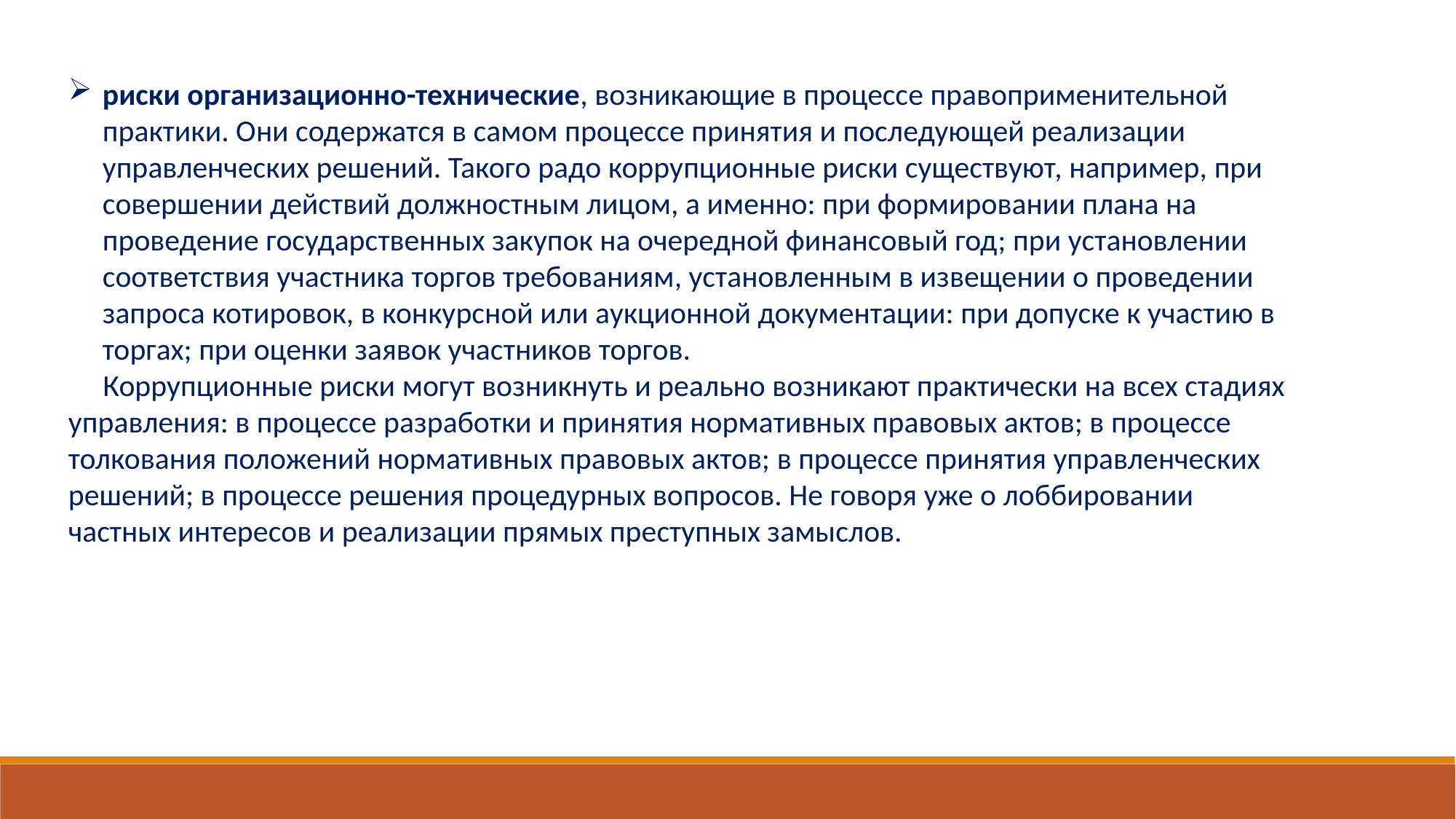

риски организационно-технические, возникающие в процессе правоприменительной практики. Они содержатся в самом процессе принятия и последующей реализации управленческих решений. Такого радо коррупционные риски существуют, например, при совершении действий должностным лицом, а именно: при формировании плана на проведение государственных закупок на очередной финансовый год; при установлении соответствия участника торгов требованиям, установленным в извещении о проведении запроса котировок, в конкурсной или аукционной документации: при допуске к участию в торгах; при оценки заявок участников торгов.
     Коррупционные риски могут возникнуть и реально возникают практически на всех стадиях управления: в процессе разработки и принятия нормативных правовых актов; в процессе толкования положений нормативных правовых актов; в процессе принятия управленческих решений; в процессе решения процедурных вопросов. Не говоря уже о лоббировании частных интересов и реализации прямых преступных замыслов.